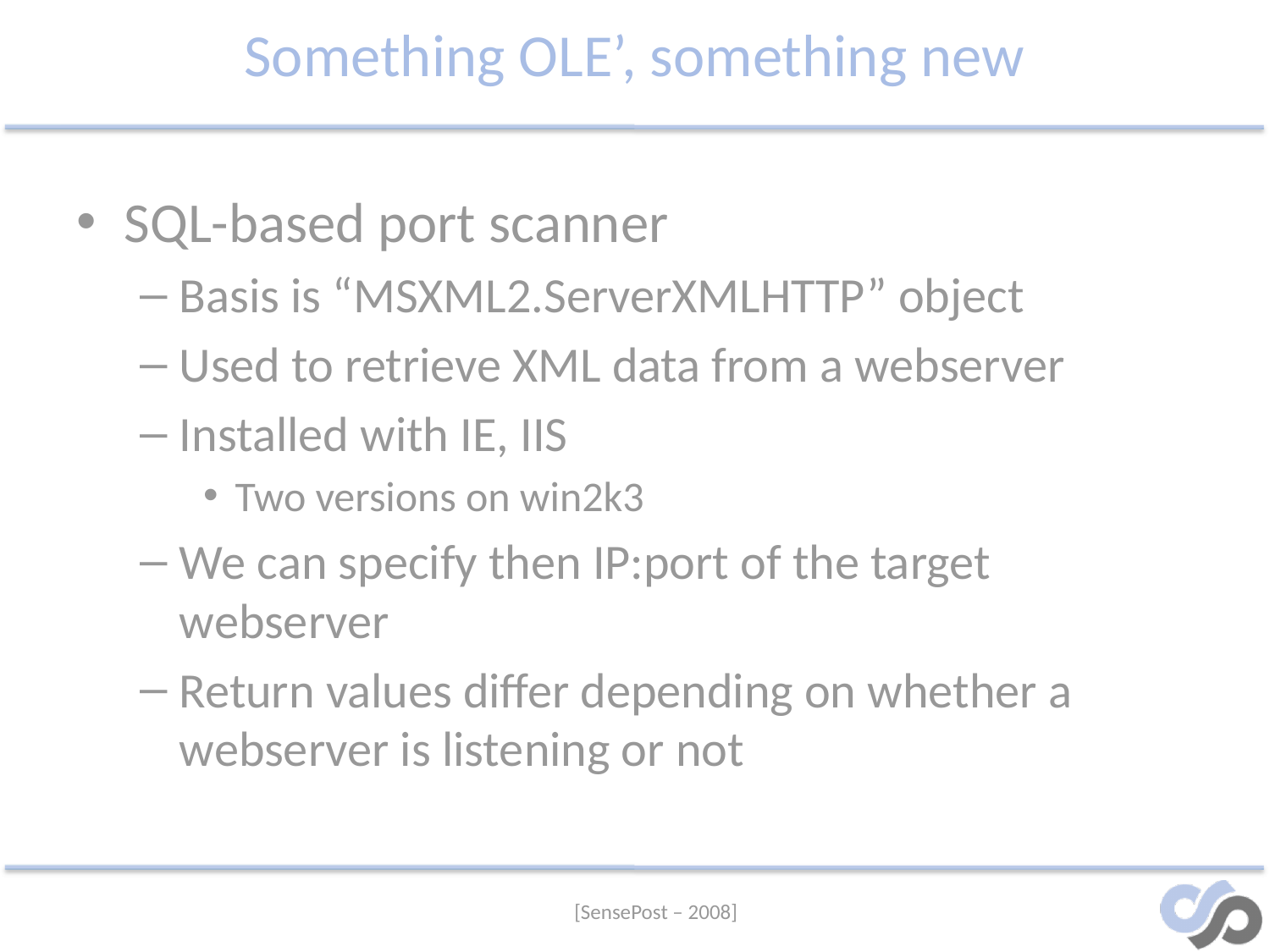

# Something OLE’, something new
SQL-based port scanner
Basis is “MSXML2.ServerXMLHTTP” object
Used to retrieve XML data from a webserver
Installed with IE, IIS
Two versions on win2k3
We can specify then IP:port of the target webserver
Return values differ depending on whether a webserver is listening or not